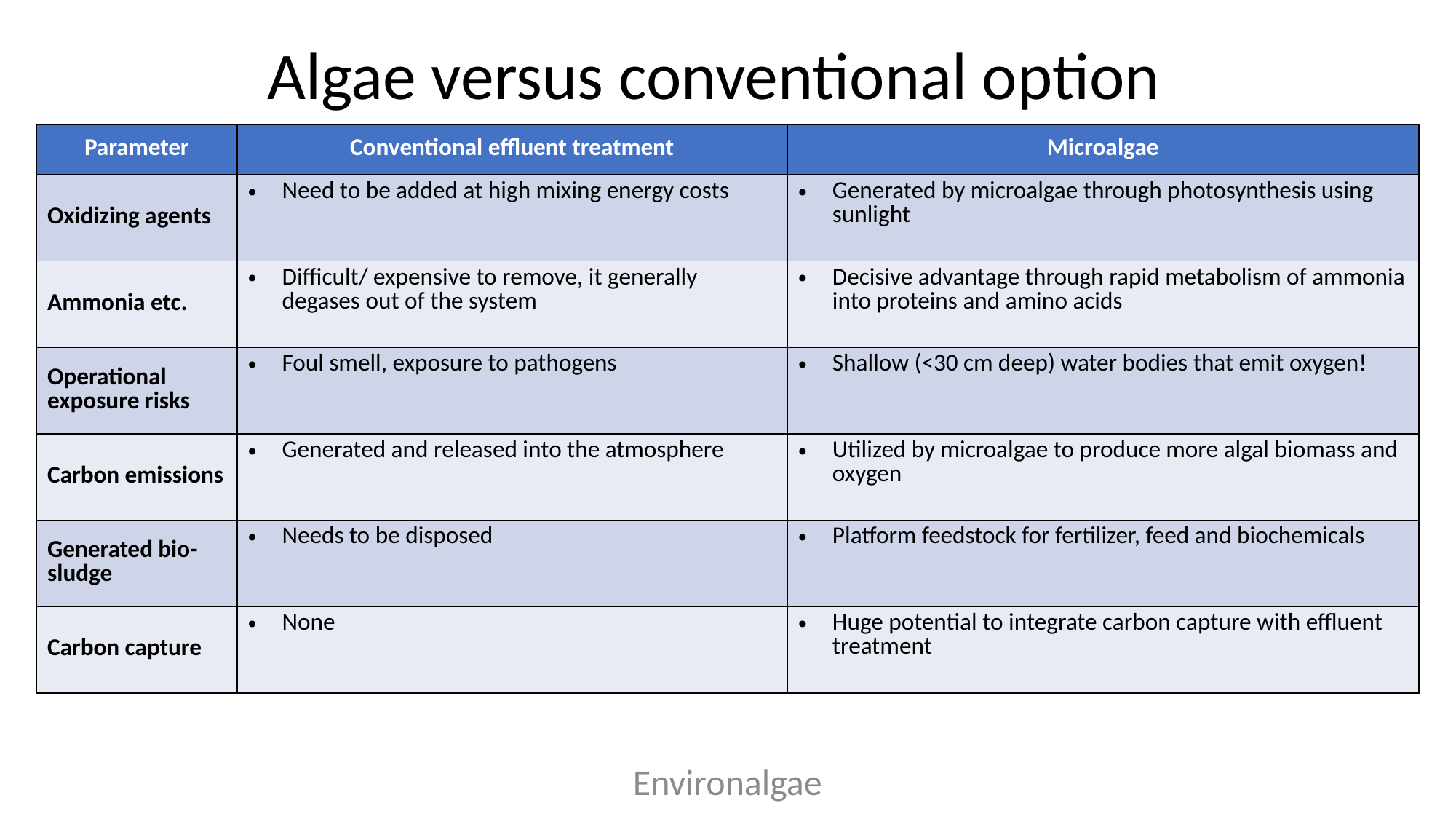

# Algae versus conventional option
| Parameter | Conventional effluent treatment | Microalgae |
| --- | --- | --- |
| Oxidizing agents | Need to be added at high mixing energy costs | Generated by microalgae through photosynthesis using sunlight |
| Ammonia etc. | Difficult/ expensive to remove, it generally degases out of the system | Decisive advantage through rapid metabolism of ammonia into proteins and amino acids |
| Operational exposure risks | Foul smell, exposure to pathogens | Shallow (<30 cm deep) water bodies that emit oxygen! |
| Carbon emissions | Generated and released into the atmosphere | Utilized by microalgae to produce more algal biomass and oxygen |
| Generated bio-sludge | Needs to be disposed | Platform feedstock for fertilizer, feed and biochemicals |
| Carbon capture | None | Huge potential to integrate carbon capture with effluent treatment |
Environalgae